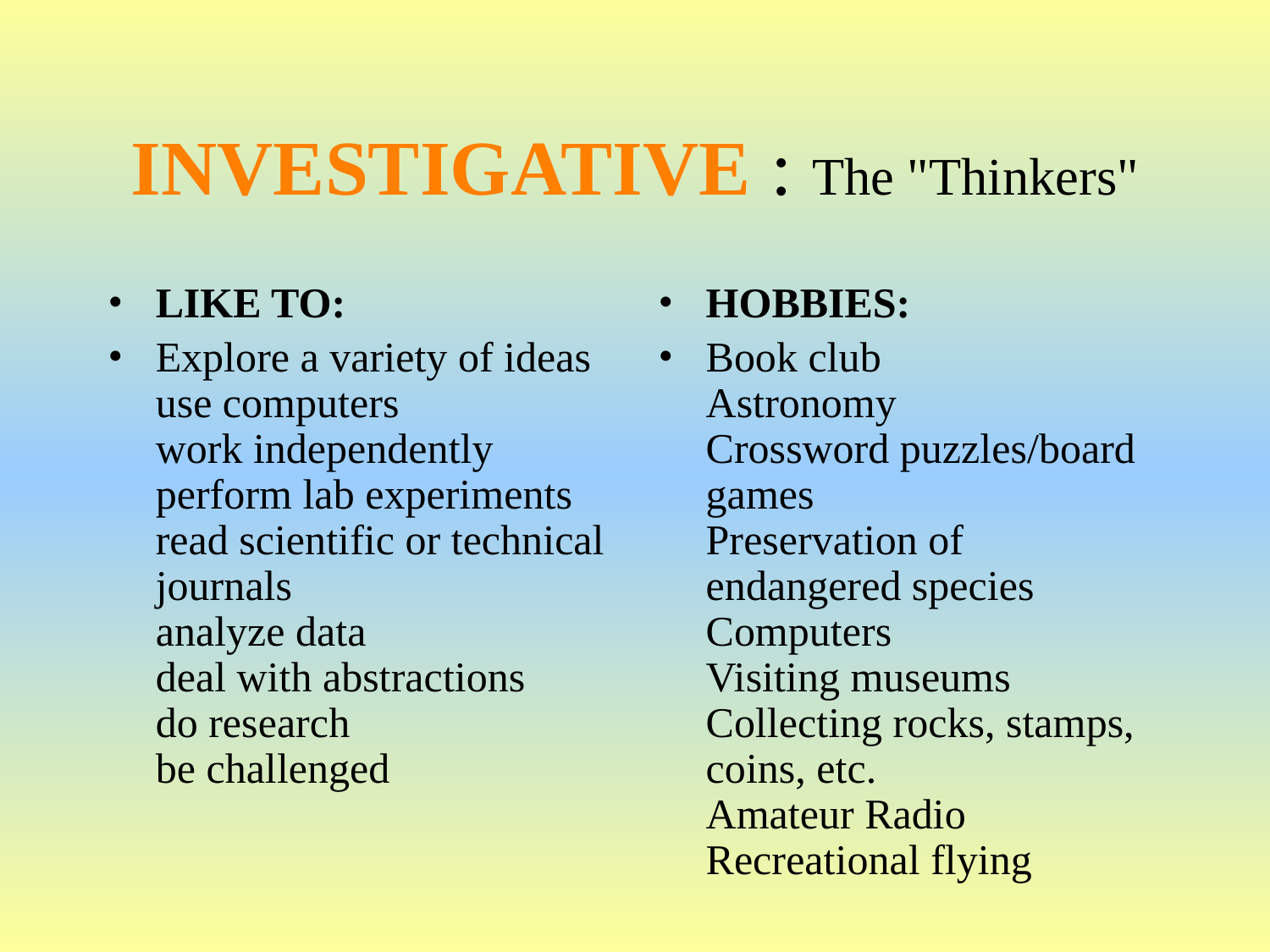

# INVESTIGATIVE : The "Thinkers"
LIKE TO:
Explore a variety of ideas
use computers
work independently
perform lab experiments
read scientific or technical journals
analyze data
deal with abstractions
do research
be challenged

HOBBIES:
Book club
Astronomy
Crossword puzzles/board games
Preservation of endangered species
Computers
Visiting museums
Collecting rocks, stamps, coins, etc.
Amateur Radio
Recreational flying